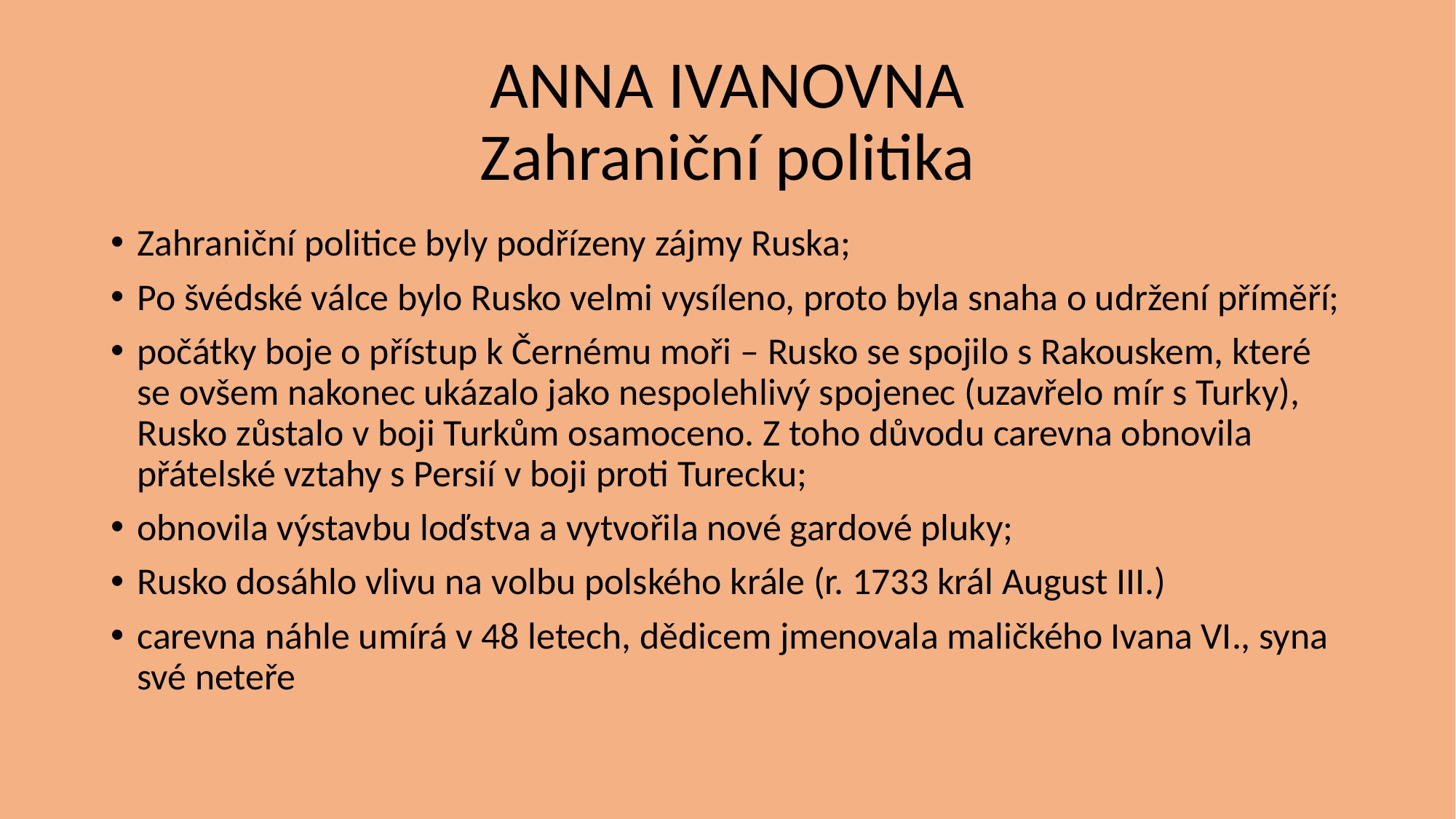

# ANNA IVANOVNA Zahraniční politika
Zahraniční politice byly podřízeny zájmy Ruska;
Po švédské válce bylo Rusko velmi vysíleno, proto byla snaha o udržení příměří;
počátky boje o přístup k Černému moři – Rusko se spojilo s Rakouskem, které se ovšem nakonec ukázalo jako nespolehlivý spojenec (uzavřelo mír s Turky), Rusko zůstalo v boji Turkům osamoceno. Z toho důvodu carevna obnovila přátelské vztahy s Persií v boji proti Turecku;
obnovila výstavbu loďstva a vytvořila nové gardové pluky;
Rusko dosáhlo vlivu na volbu polského krále (r. 1733 král August III.)
carevna náhle umírá v 48 letech, dědicem jmenovala maličkého Ivana VI., syna své neteře